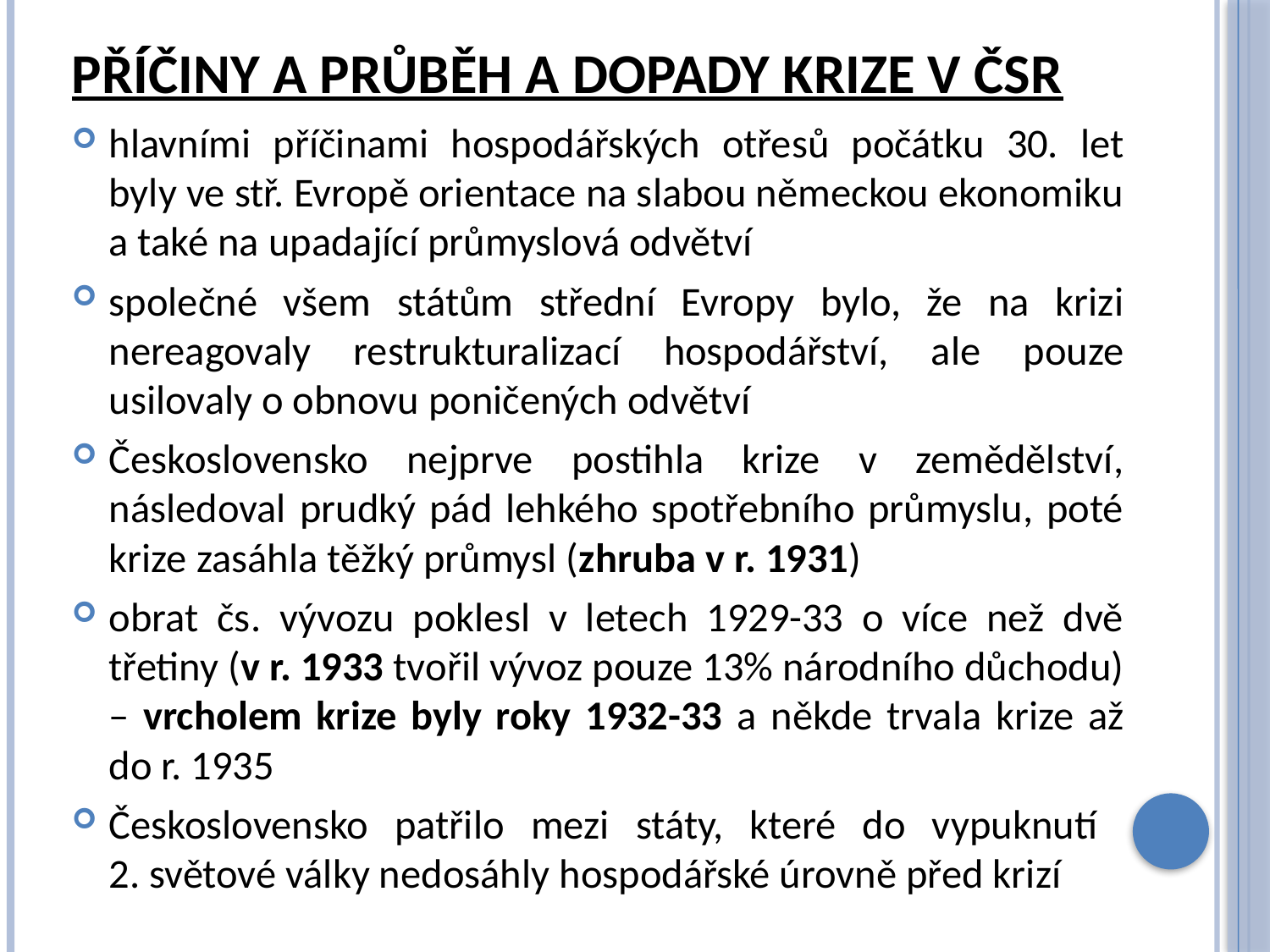

# Příčiny a průběh a dopady krize v čsr
hlavními příčinami hospodářských otřesů počátku 30. let byly ve stř. Evropě orientace na slabou německou ekonomiku a také na upadající průmyslová odvětví
společné všem státům střední Evropy bylo, že na krizi nereagovaly restrukturalizací hospodářství, ale pouze usilovaly o obnovu poničených odvětví
Československo nejprve postihla krize v zemědělství, následoval prudký pád lehkého spotřebního průmyslu, poté krize zasáhla těžký průmysl (zhruba v r. 1931)
obrat čs. vývozu poklesl v letech 1929-33 o více než dvě třetiny (v r. 1933 tvořil vývoz pouze 13% národního důchodu) – vrcholem krize byly roky 1932-33 a někde trvala krize až do r. 1935
Československo patřilo mezi státy, které do vypuknutí
2. světové války nedosáhly hospodářské úrovně před krizí